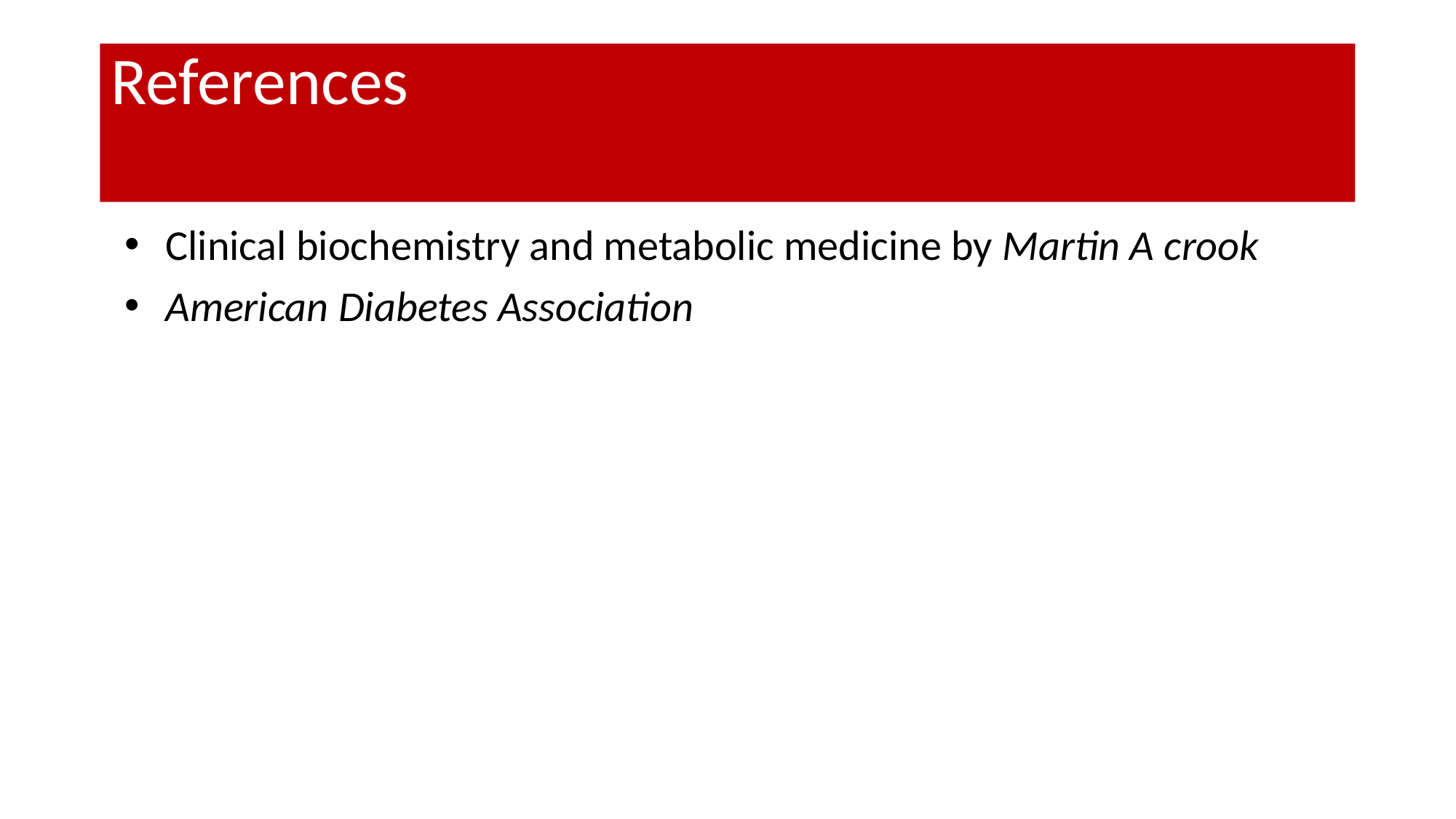

# References
Clinical biochemistry and metabolic medicine by Martin A crook
American Diabetes Association